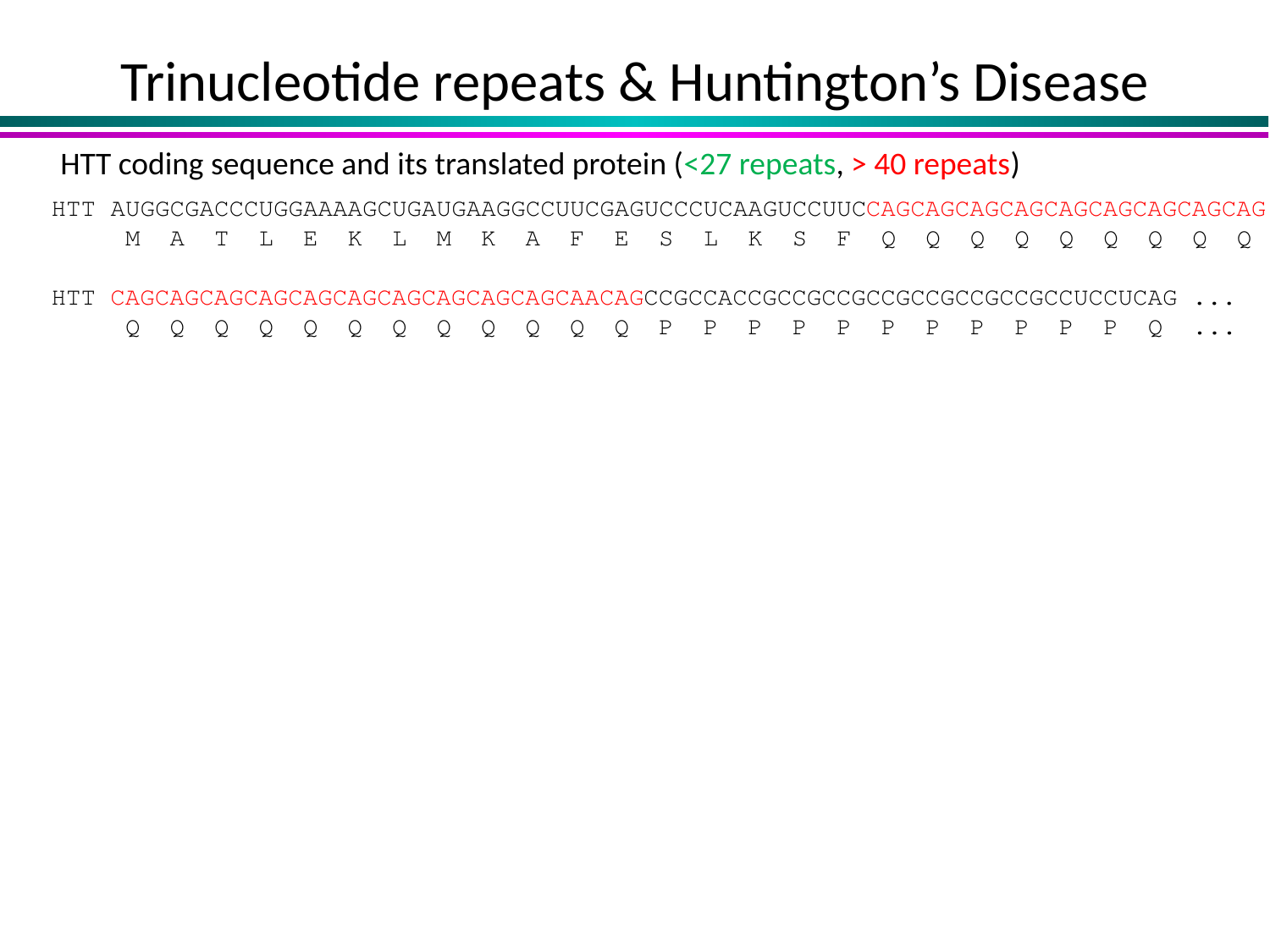

# Trinucleotide repeats & Huntington’s Disease
 HTT coding sequence and its translated protein (<27 repeats, > 40 repeats)
HTT AUGGCGACCCUGGAAAAGCUGAUGAAGGCCUUCGAGUCCCUCAAGUCCUUCCAGCAGCAGCAGCAGCAGCAGCAGCAG
     M  A  T  L  E  K  L  M  K  A  F  E  S  L  K  S  F  Q  Q  Q  Q  Q  Q  Q  Q  Q

HTT CAGCAGCAGCAGCAGCAGCAGCAGCAGCAGCAACAGCCGCCACCGCCGCCGCCGCCGCCGCCGCCUCCUCAG ...
     Q  Q  Q  Q  Q  Q  Q  Q  Q  Q  Q  Q  P  P  P  P  P  P  P  P  P  P  P  Q  ...